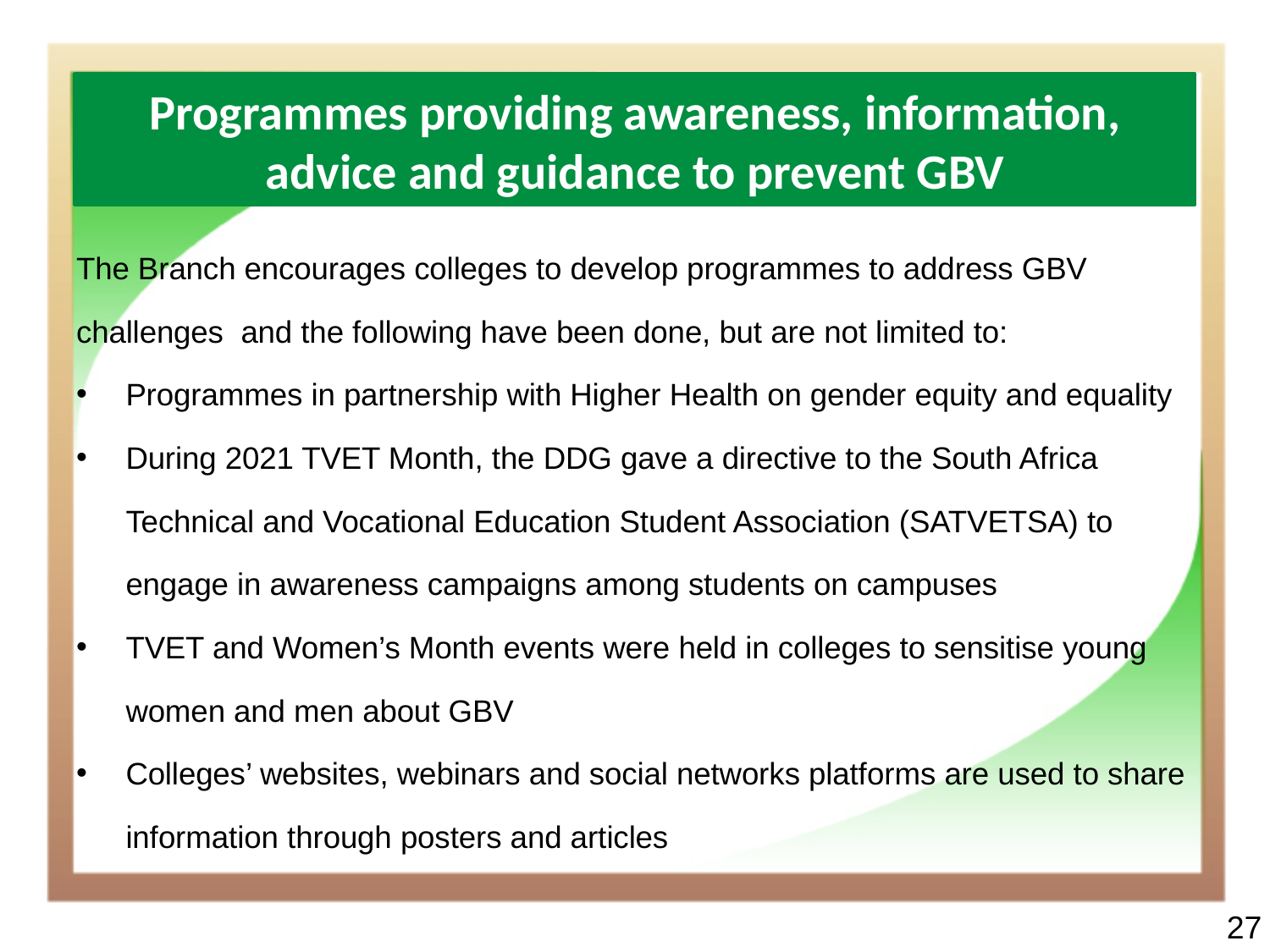

#
Programmes providing awareness, information, advice and guidance to prevent GBV

The Branch encourages colleges to develop programmes to address GBV challenges  and the following have been done, but are not limited to:
Programmes in partnership with Higher Health on gender equity and equality
During 2021 TVET Month, the DDG gave a directive to the South Africa Technical and Vocational Education Student Association (SATVETSA) to engage in awareness campaigns among students on campuses
TVET and Women’s Month events were held in colleges to sensitise young women and men about GBV
Colleges’ websites, webinars and social networks platforms are used to share information through posters and articles

27